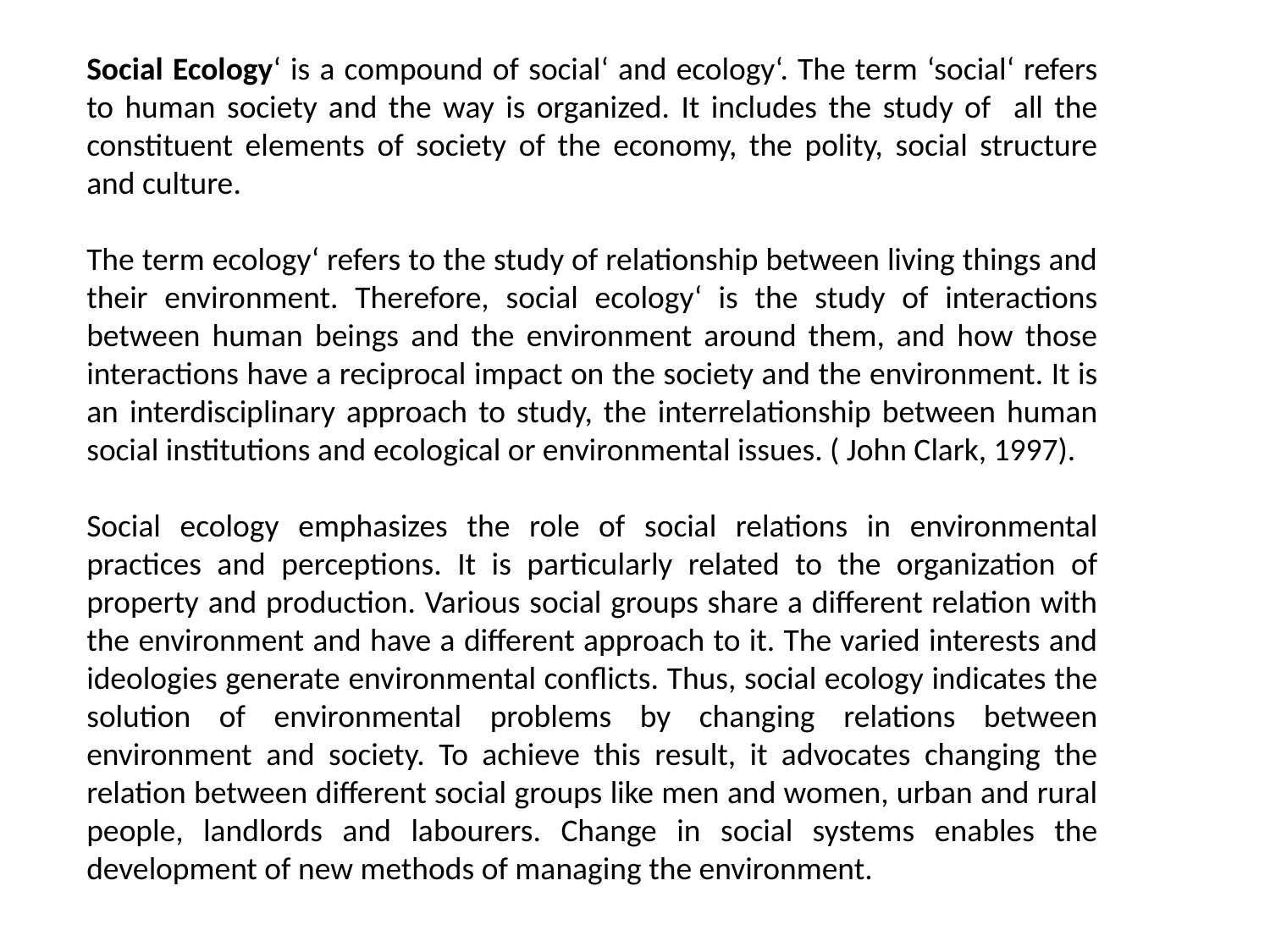

Social Ecology‘ is a compound of social‘ and ecology‘. The term ‘social‘ refers to human society and the way is organized. It includes the study of  all the constituent elements of society of the economy, the polity, social structure and culture.

The term ecology‘ refers to the study of relationship between living things and their environment. Therefore, social ecology‘ is the study of interactions between human beings and the environment around them, and how those interactions have a reciprocal impact on the society and the environment. It is an interdisciplinary approach to study, the interrelationship between human social institutions and ecological or environmental issues. ( John Clark, 1997).

Social ecology emphasizes the role of social relations in environmental practices and perceptions. It is particularly related to the organization of property and production. Various social groups share a different relation with the environment and have a different approach to it. The varied interests and ideologies generate environmental conflicts. Thus, social ecology indicates the solution of environmental problems by changing relations between environment and society. To achieve this result, it advocates changing the relation between different social groups like men and women, urban and rural people, landlords and labourers. Change in social systems enables the development of new methods of managing the environment.